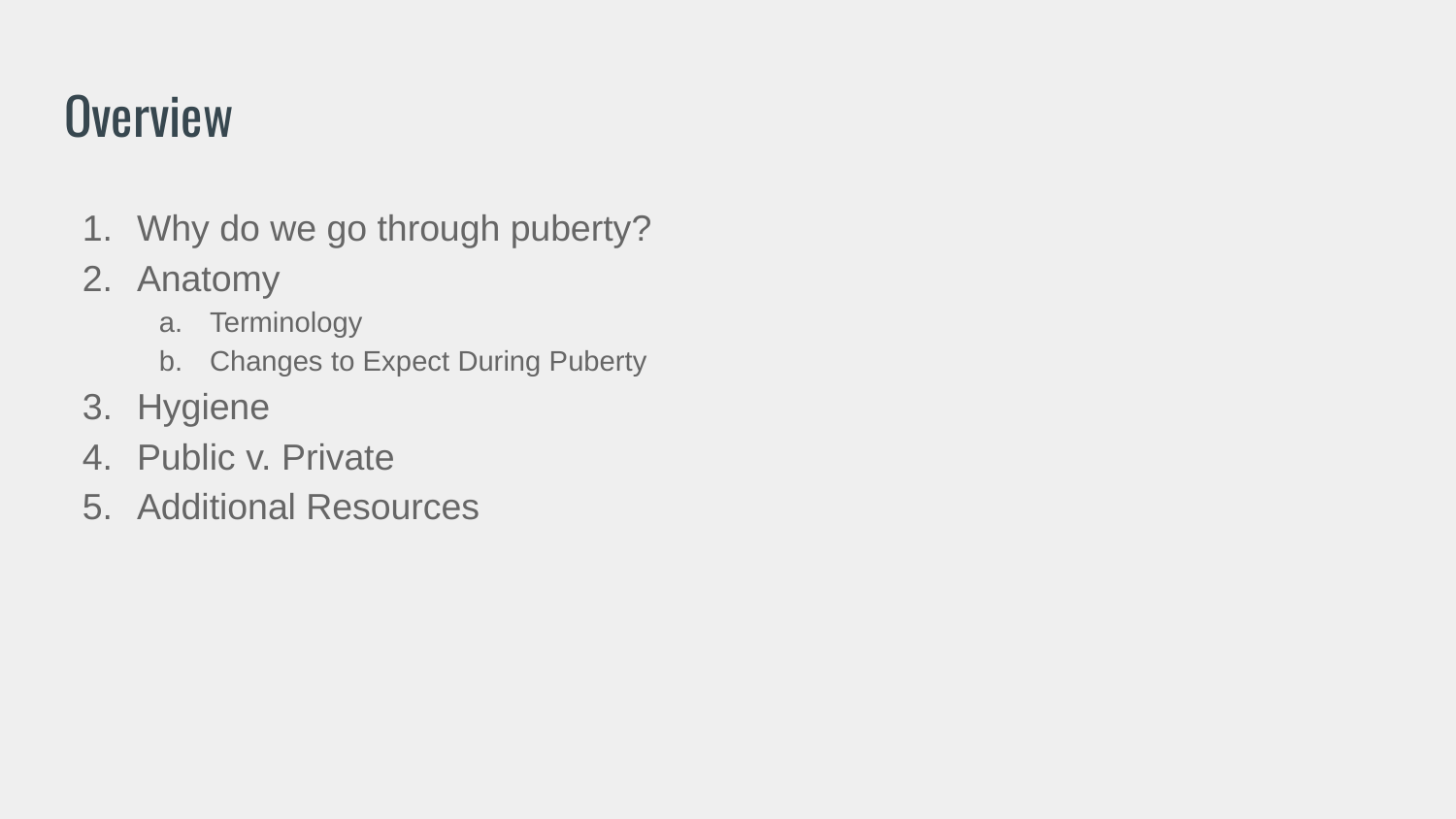

# Overview
Why do we go through puberty?
Anatomy
Terminology
Changes to Expect During Puberty
Hygiene
Public v. Private
Additional Resources